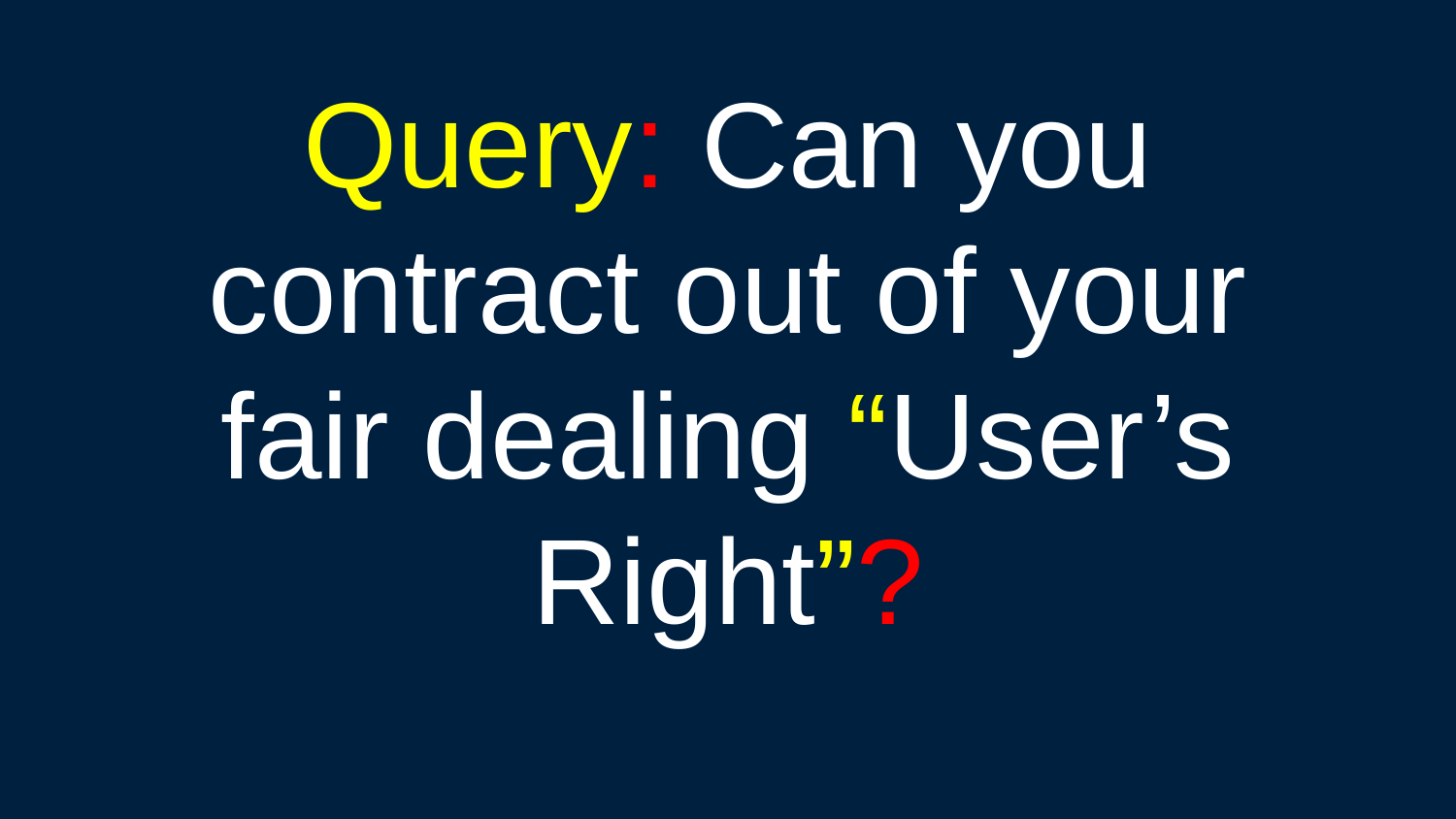

# Query: Can you contract out of your fair dealing “User’s Right”?